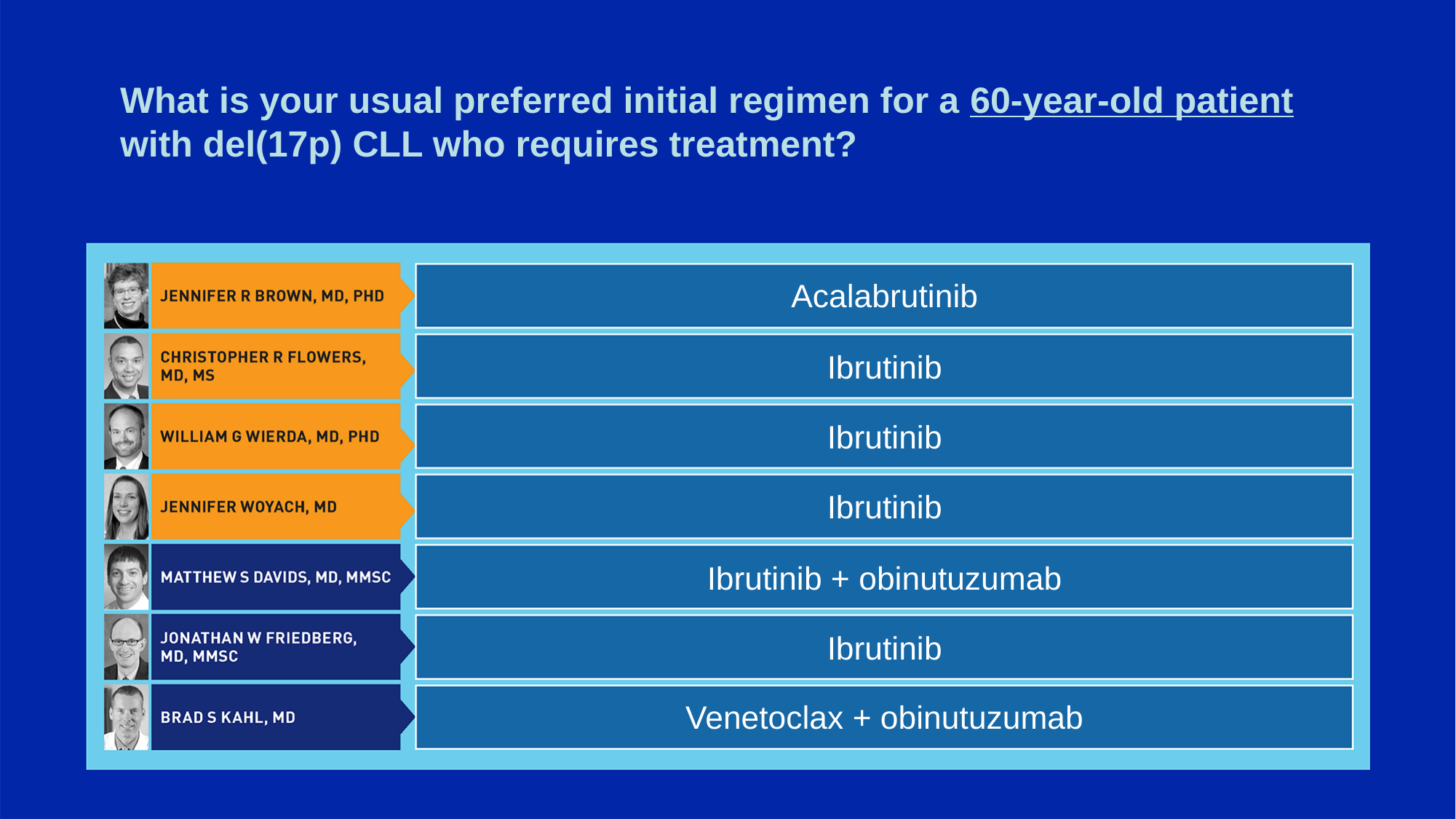

# What is your usual preferred initial regimen for a 60-year-old patient with del(17p) CLL who requires treatment?
Acalabrutinib
Ibrutinib
Ibrutinib
Ibrutinib
Ibrutinib + obinutuzumab
Ibrutinib
Venetoclax + obinutuzumab